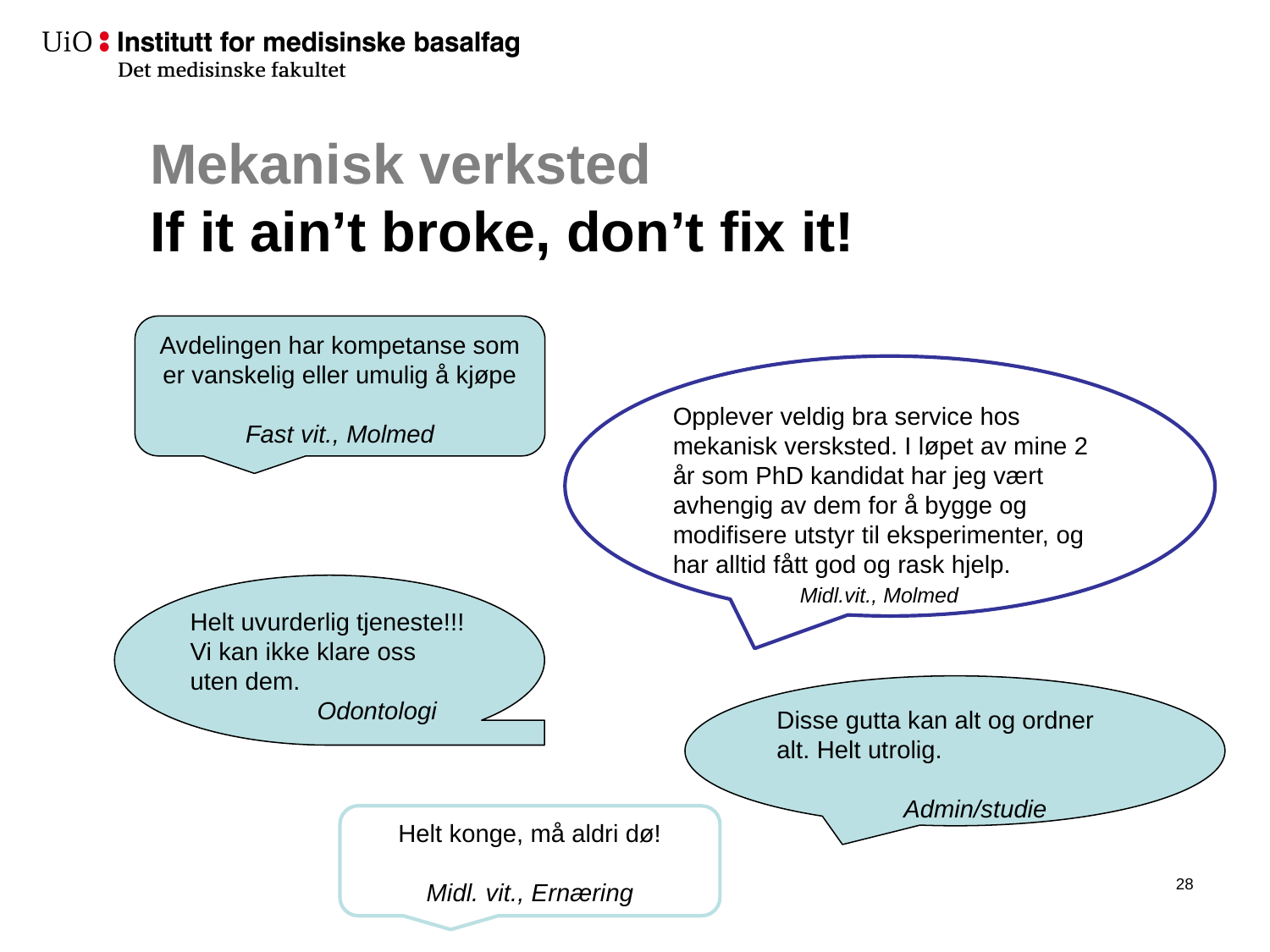

# Mekanisk verksted If it ain’t broke, don’t fix it!
Avdelingen har kompetanse som er vanskelig eller umulig å kjøpe

Fast vit., Molmed
Opplever veldig bra service hos mekanisk versksted. I løpet av mine 2 år som PhD kandidat har jeg vært avhengig av dem for å bygge og modifisere utstyr til eksperimenter, og har alltid fått god og rask hjelp.
	Midl.vit., Molmed

Helt uvurderlig tjeneste!!! Vi kan ikke klare oss uten dem.
	Odontologi
Disse gutta kan alt og ordner alt. Helt utrolig.

	Admin/studie
Helt konge, må aldri dø!

Midl. vit., Ernæring
28